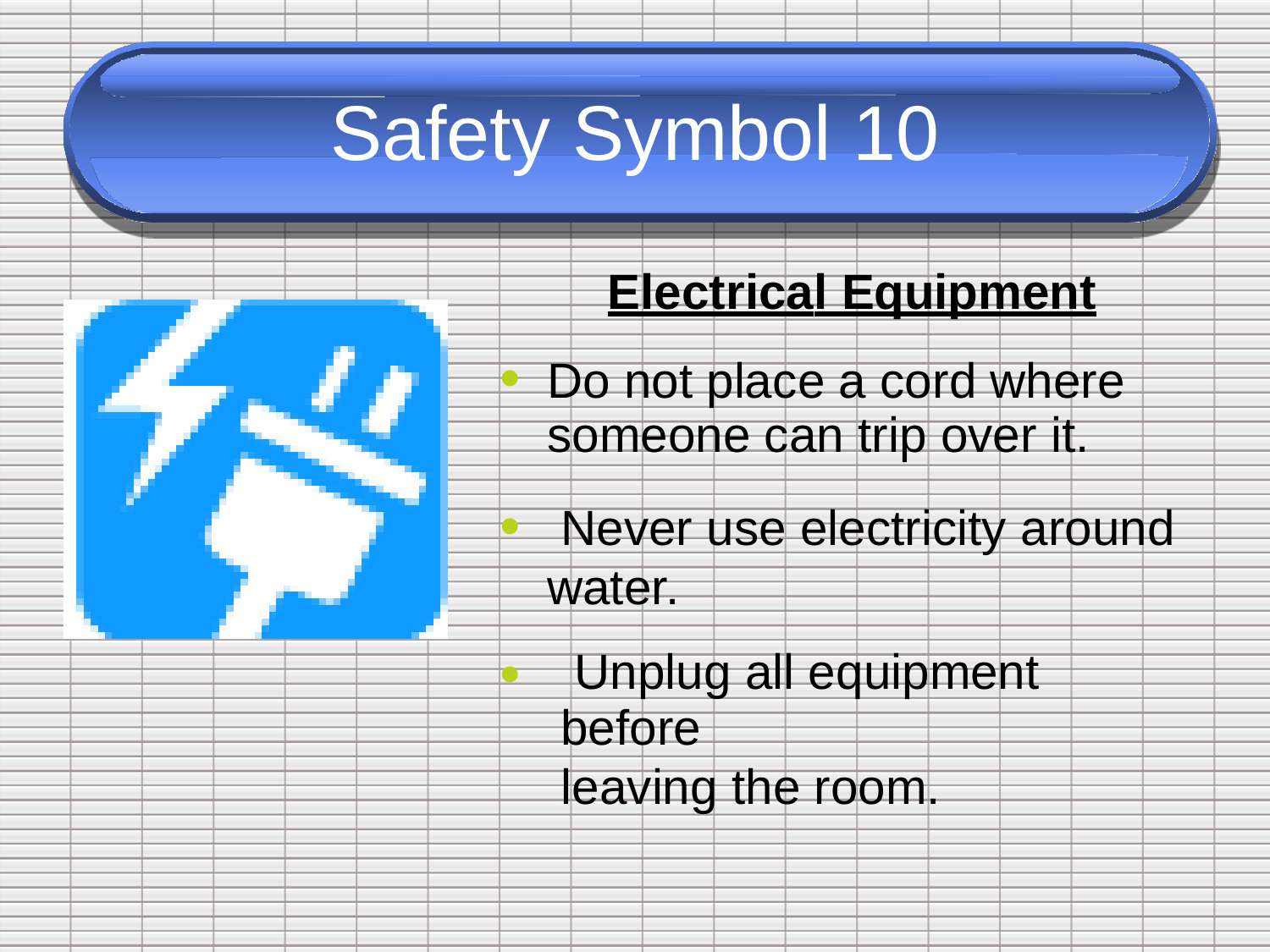

Safety
Symbol
10

Electrical Equipment

•
Do not place a cord where
someone can trip over it.
Never use electricity around water.
Unplug all equipment before
leaving the room.
•
•